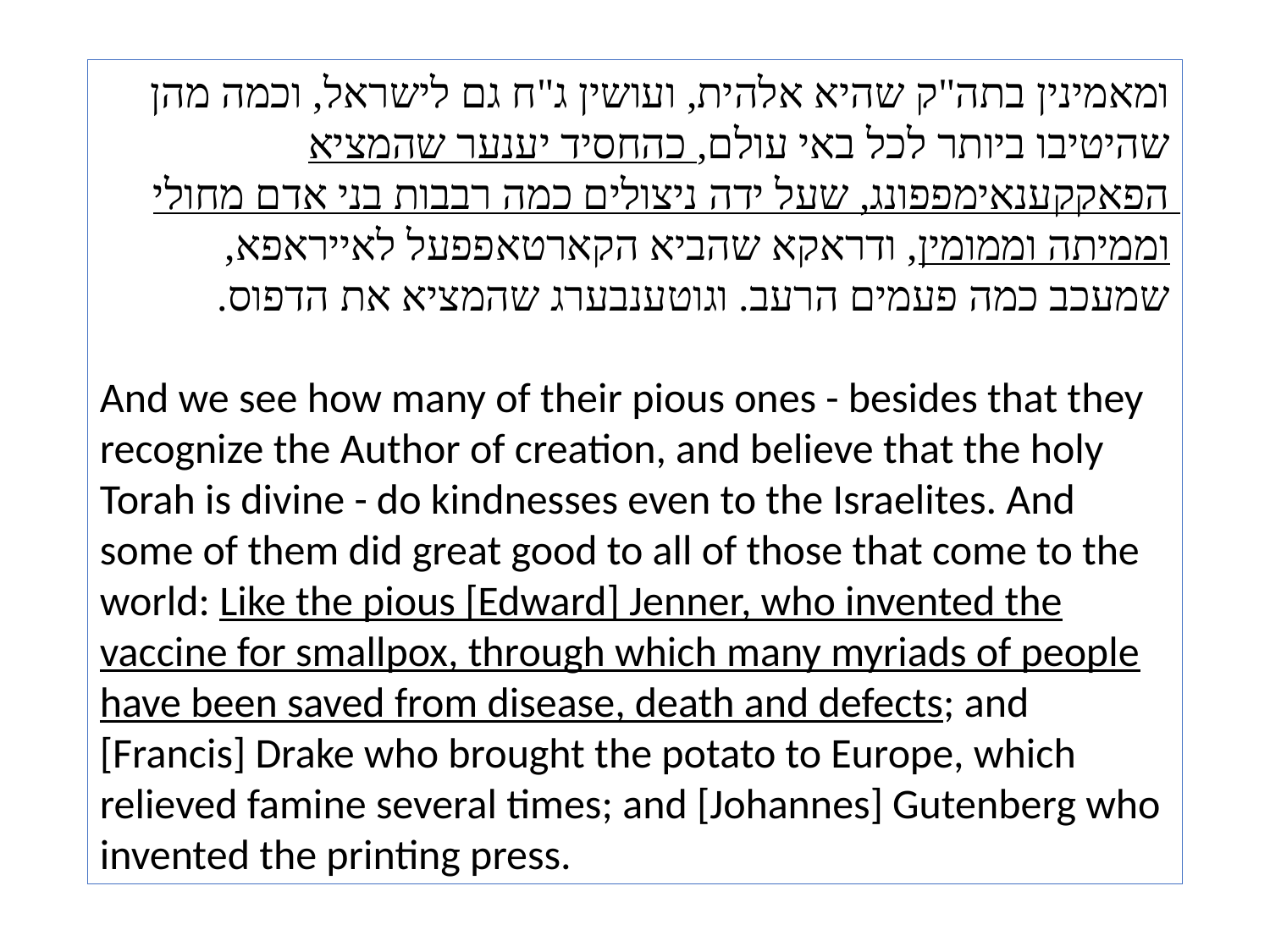

ומאמינין בתה"ק שהיא אלהית, ועושין ג"ח גם לישראל, וכמה מהן שהיטיבו ביותר לכל באי עולם, כהחסיד יענער שהמציא הפאקקענאימפפונג, שעל ידה ניצולים כמה רבבות בני אדם מחולי וממיתה וממומין, ודראקא שהביא הקארטאפפעל לאייראפא, שמעכב כמה פעמים הרעב. וגוטענבערג שהמציא את הדפוס.

And we see how many of their pious ones - besides that they recognize the Author of creation, and believe that the holy Torah is divine - do kindnesses even to the Israelites. And some of them did great good to all of those that come to the world: Like the pious [Edward] Jenner, who invented the vaccine for smallpox, through which many myriads of people have been saved from disease, death and defects; and [Francis] Drake who brought the potato to Europe, which relieved famine several times; and [Johannes] Gutenberg who invented the printing press.